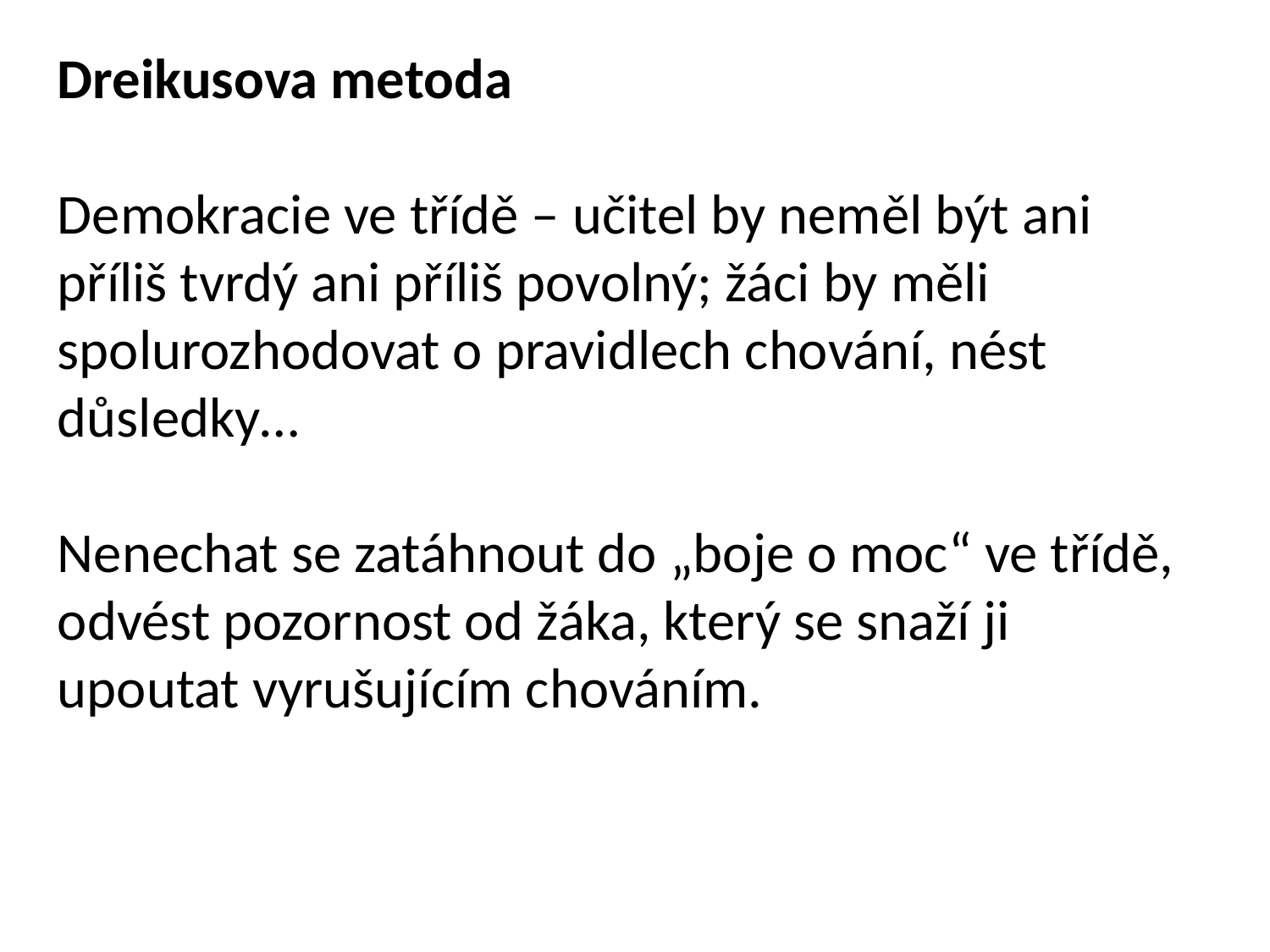

Dreikusova metoda

Demokracie ve třídě – učitel by neměl být ani příliš tvrdý ani příliš povolný; žáci by měli spolurozhodovat o pravidlech chování, nést důsledky…

Nenechat se zatáhnout do „boje o moc“ ve třídě, odvést pozornost od žáka, který se snaží ji upoutat vyrušujícím chováním.